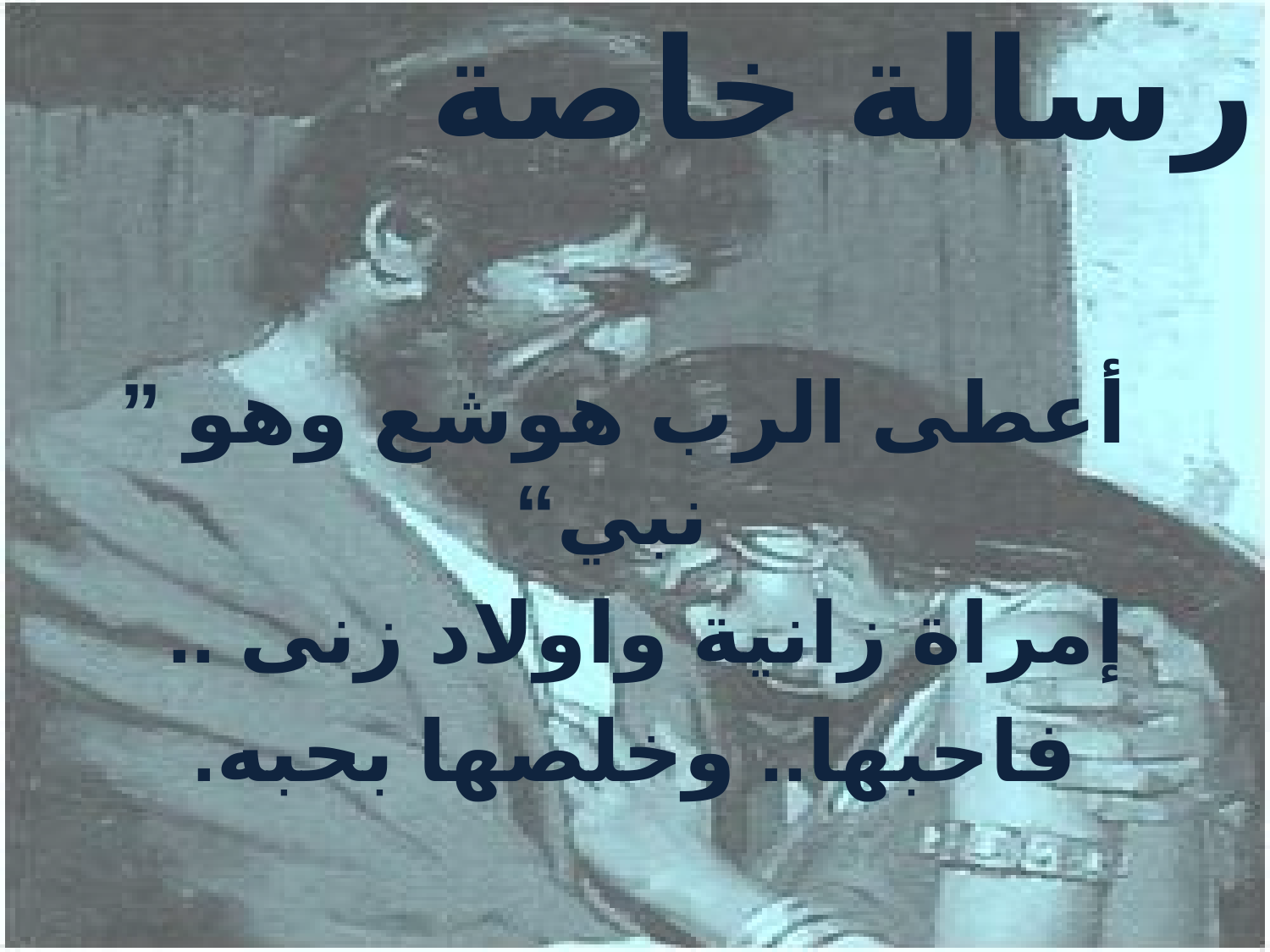

رسالة خاصة
 أعطى الرب هوشع وهو ” نبي“
إمراة زانية واولاد زنى ..
فاحبها.. وخلصها بحبه.